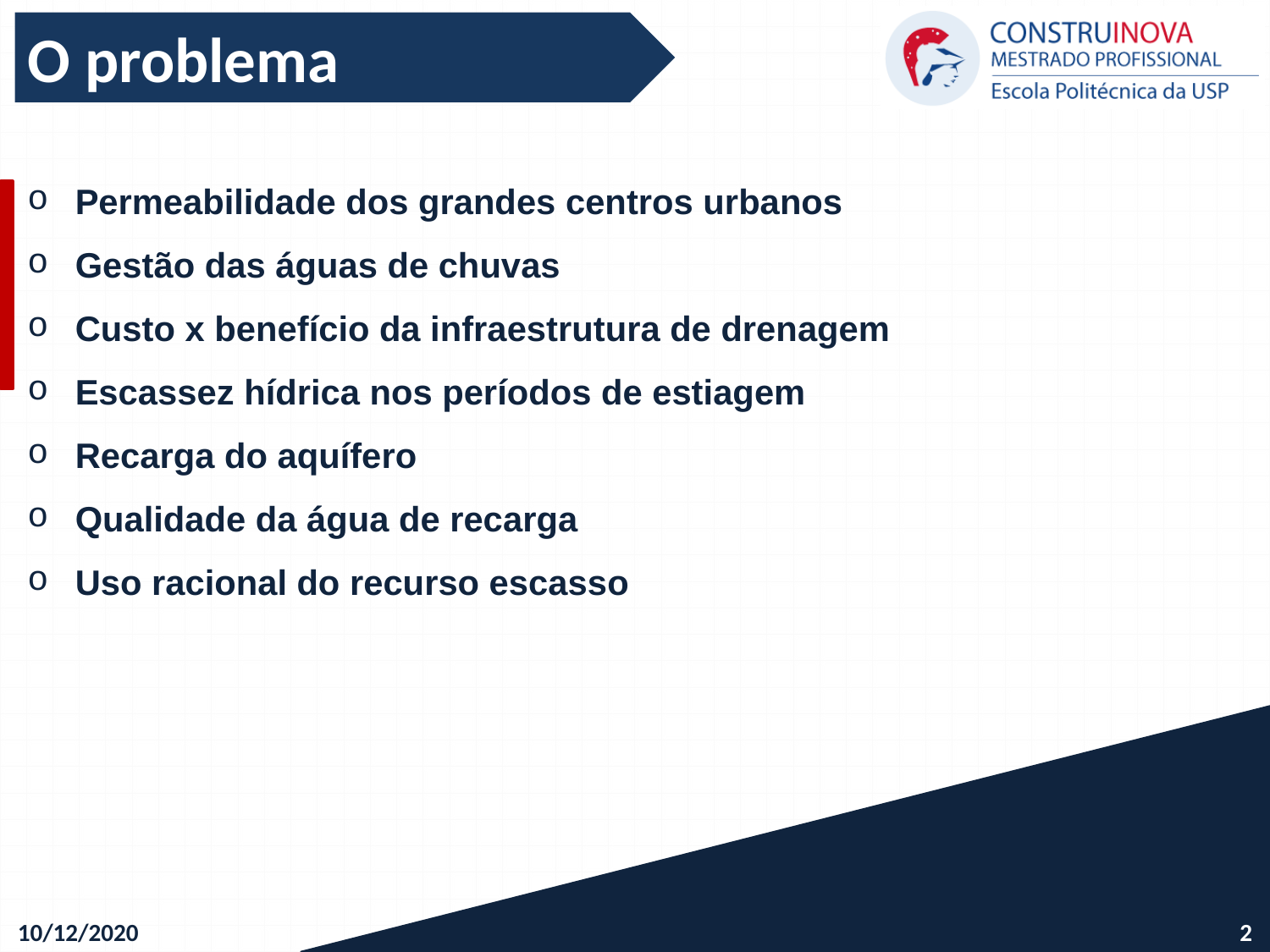

O problema
Permeabilidade dos grandes centros urbanos
Gestão das águas de chuvas
Custo x benefício da infraestrutura de drenagem
Escassez hídrica nos períodos de estiagem
Recarga do aquífero
Qualidade da água de recarga
Uso racional do recurso escasso

10/12/2020
2